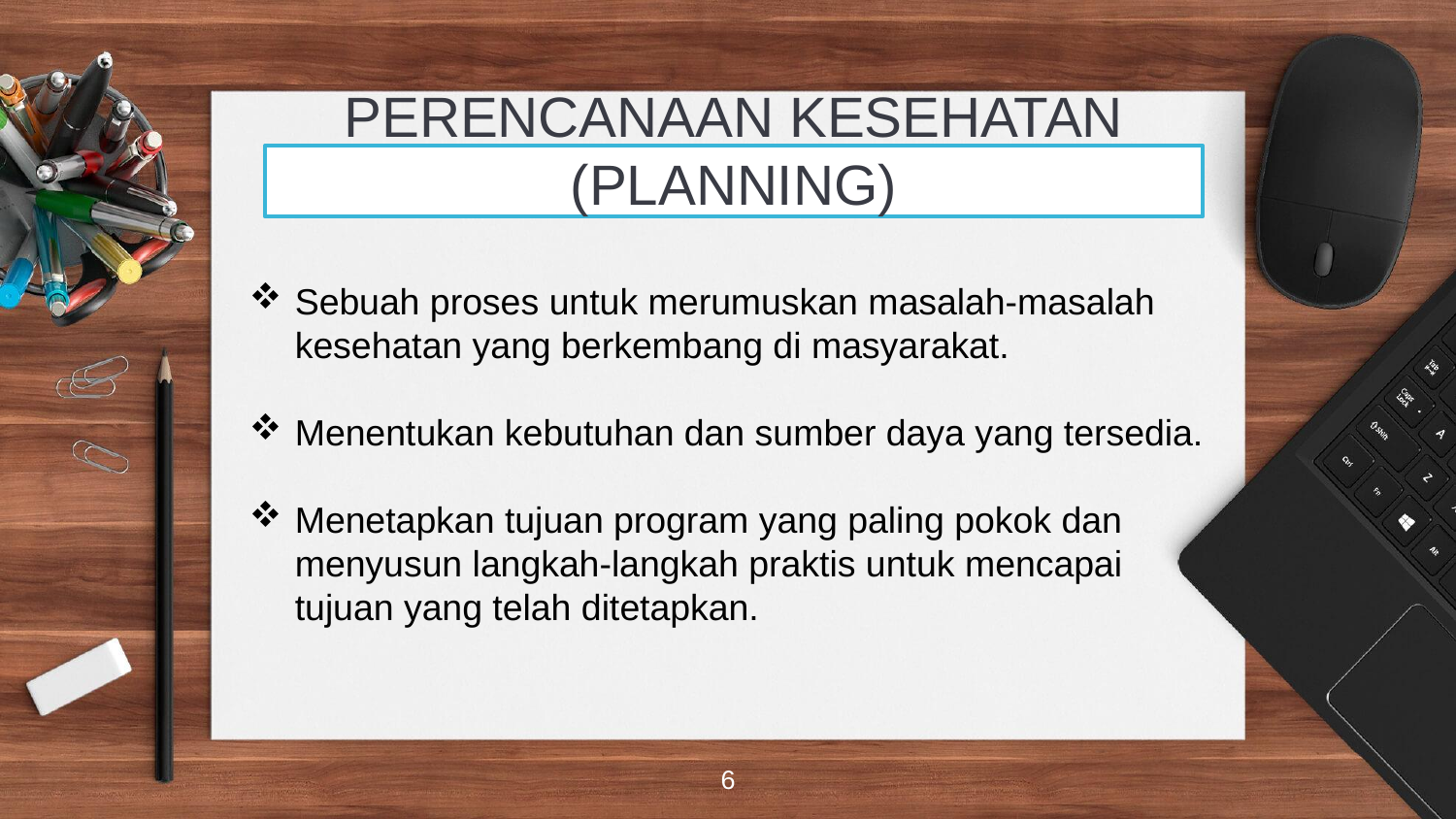

# PERENCANAAN KESEHATAN (PLANNING)
Sebuah proses untuk merumuskan masalah-masalah kesehatan yang berkembang di masyarakat.

Menentukan kebutuhan dan sumber daya yang tersedia.

Menetapkan tujuan program yang paling pokok dan menyusun langkah-langkah praktis untuk mencapai tujuan yang telah ditetapkan.
6